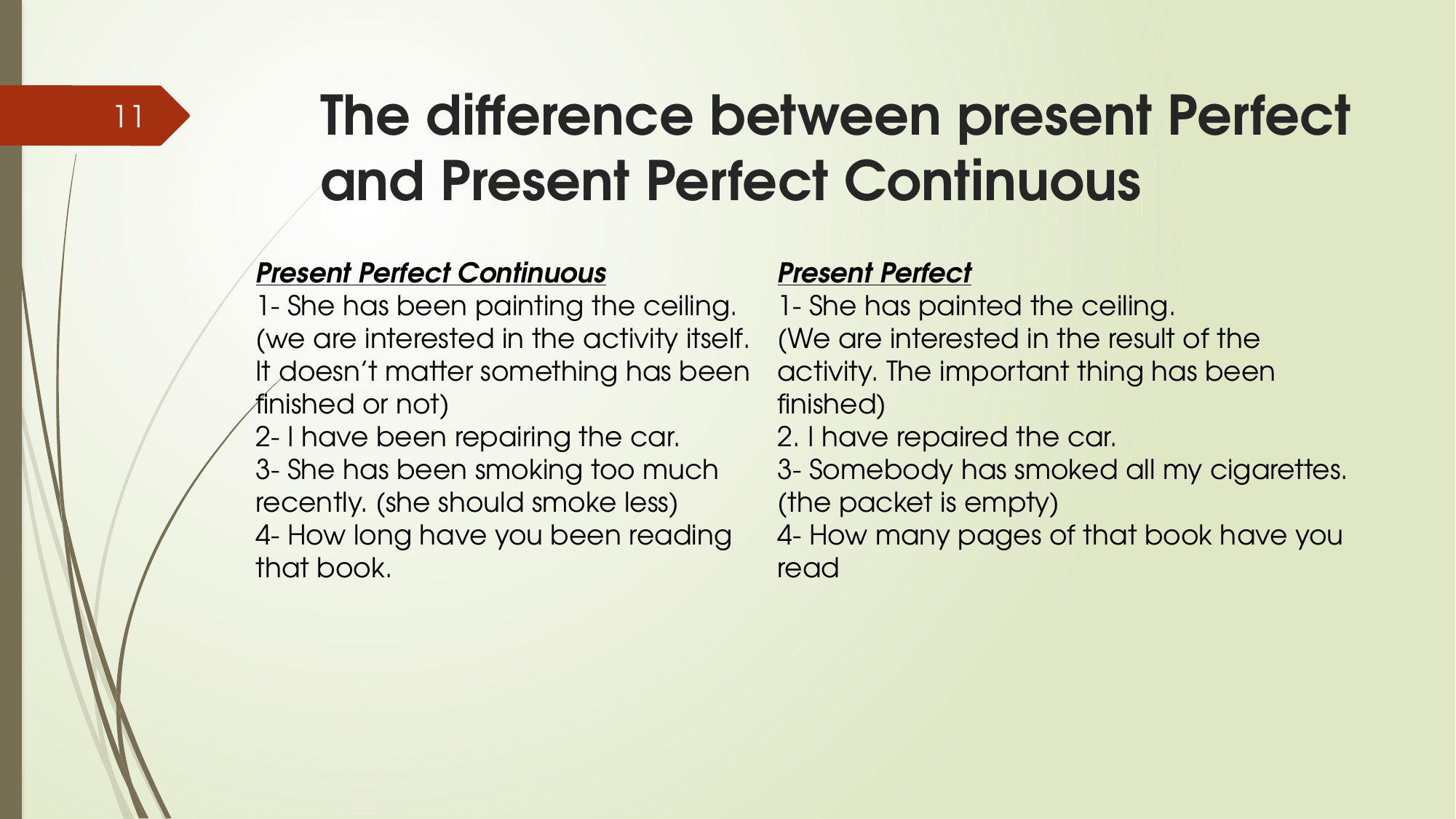

# The difference between present Perfect and Present Perfect Continuous
11
Present Perfect Continuous
1- She has been painting the ceiling.
(we are interested in the activity itself. It doesn’t matter something has been finished or not)
2- I have been repairing the car.
3- She has been smoking too much recently. (she should smoke less)
4- How long have you been reading that book.

Present Perfect
1- She has painted the ceiling.
(We are interested in the result of the activity. The important thing has been finished)
2. I have repaired the car.
3- Somebody has smoked all my cigarettes.
(the packet is empty)
4- How many pages of that book have you read